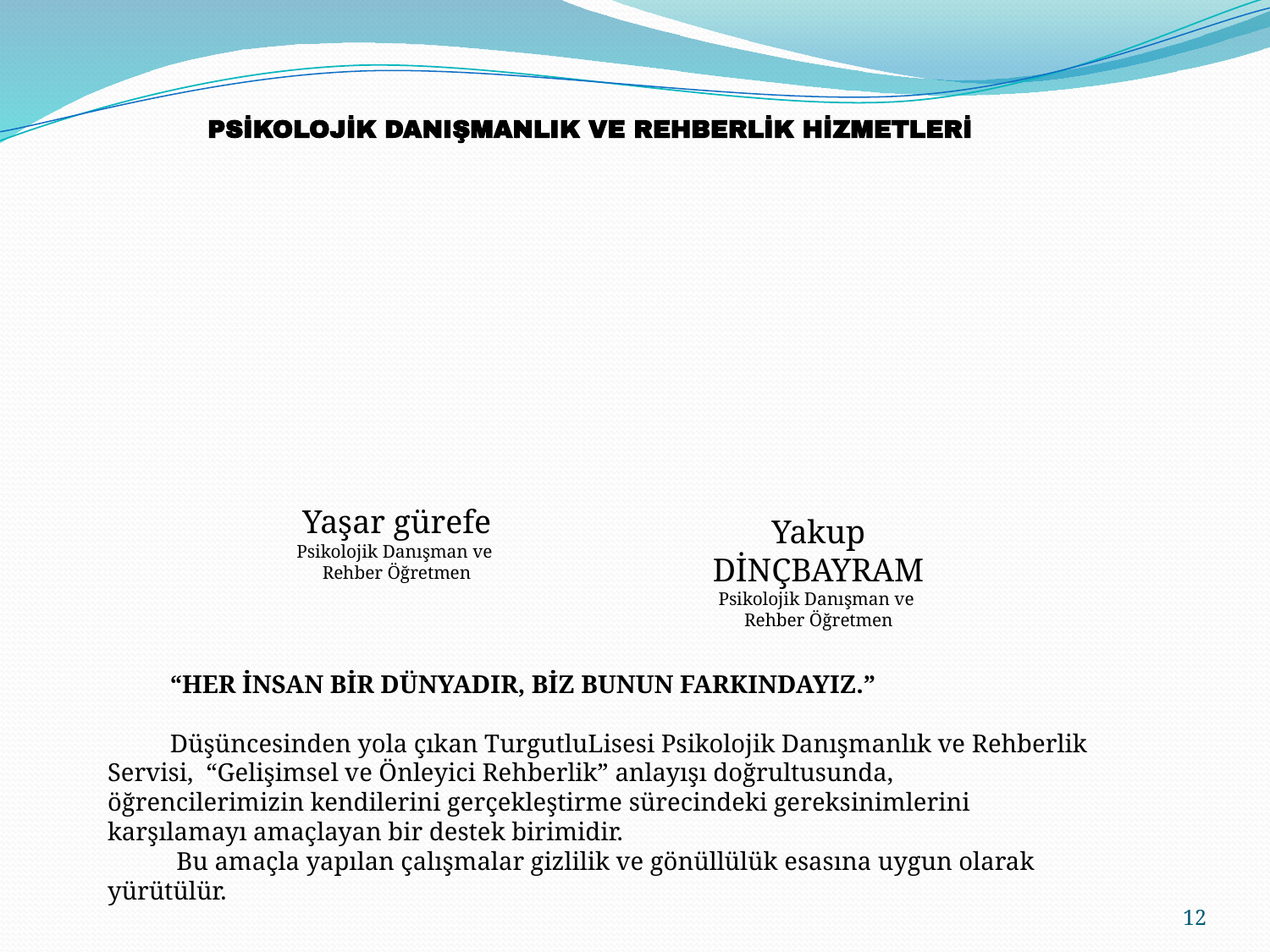

PSİKOLOJİK DANIŞMANLIK VE REHBERLİK HİZMETLERİ
Yaşar gürefe
Psikolojik Danışman ve
Rehber Öğretmen
Yakup DİNÇBAYRAM
Psikolojik Danışman ve
Rehber Öğretmen

“HER İNSAN BİR DÜNYADIR, BİZ BUNUN FARKINDAYIZ.”

Düşüncesinden yola çıkan TurgutluLisesi Psikolojik Danışmanlık ve Rehberlik Servisi,  “Gelişimsel ve Önleyici Rehberlik” anlayışı doğrultusunda, öğrencilerimizin kendilerini gerçekleştirme sürecindeki gereksinimlerini karşılamayı amaçlayan bir destek birimidir.
 Bu amaçla yapılan çalışmalar gizlilik ve gönüllülük esasına uygun olarak yürütülür.
12